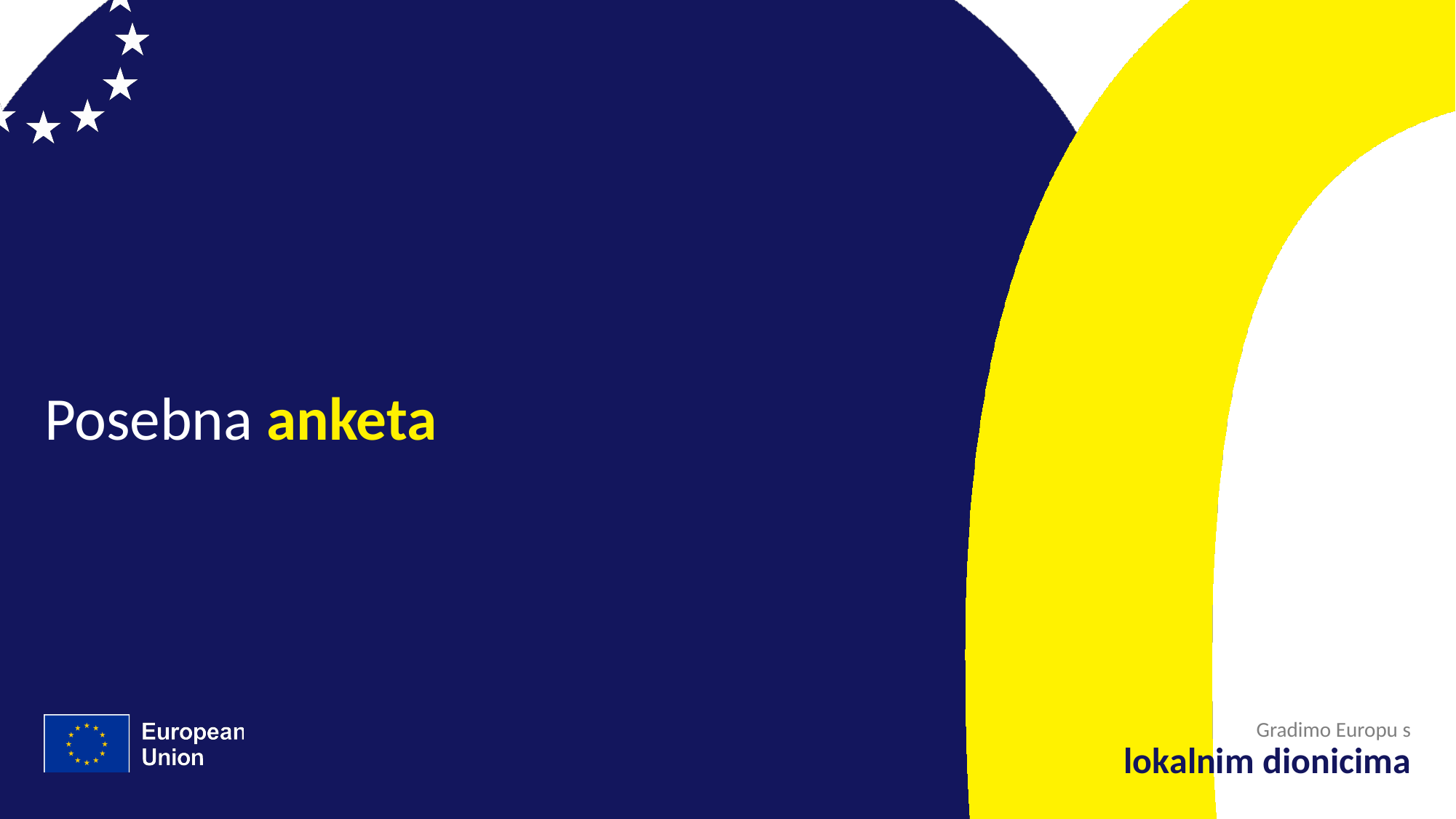

# Posebna anketa
Gradimo Europu s
lokalnim dionicima